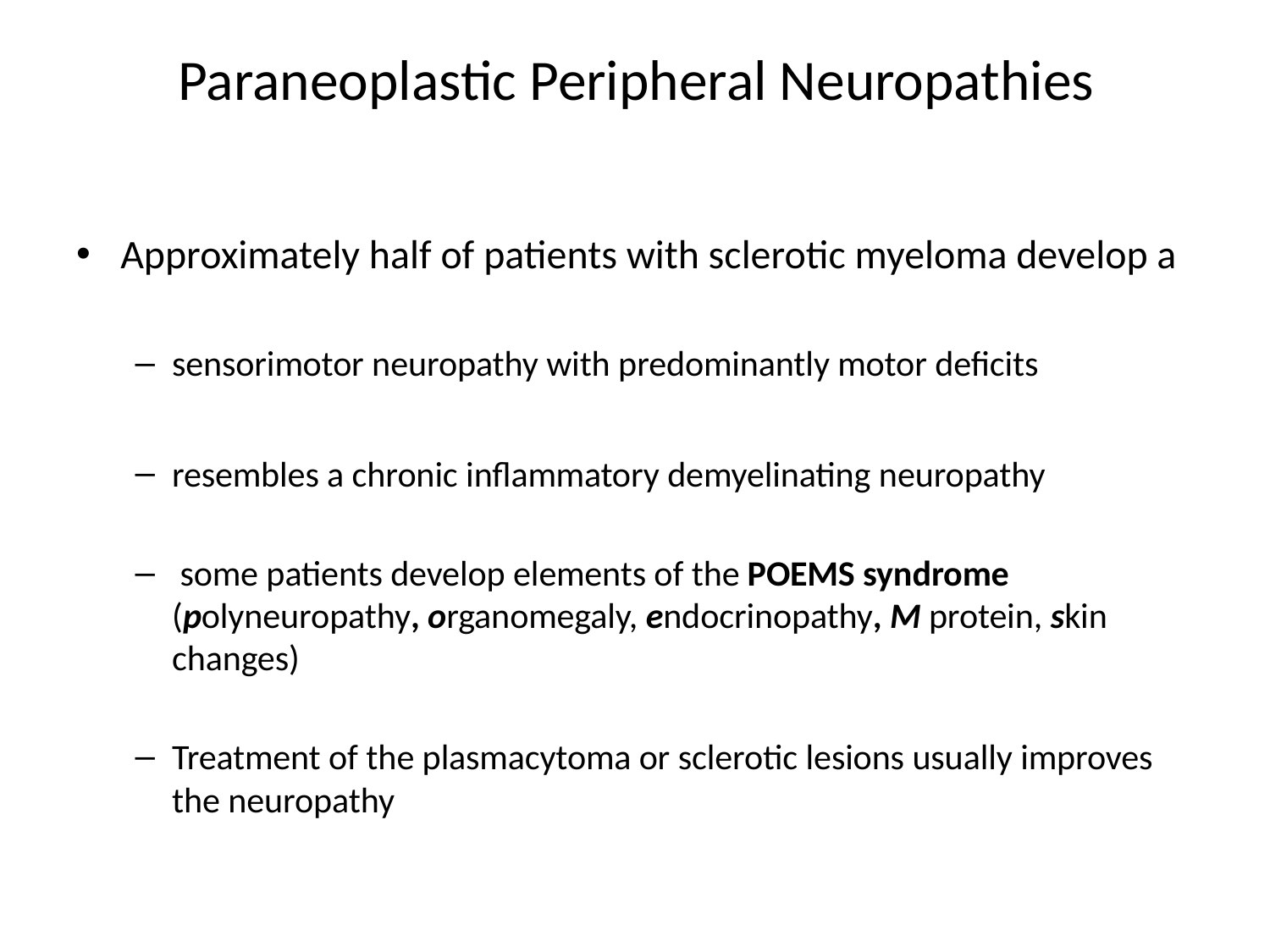

# Paraneoplastic Peripheral Neuropathies
Approximately half of patients with sclerotic myeloma develop a

sensorimotor neuropathy with predominantly motor deficits

resembles a chronic inflammatory demyelinating neuropathy

 some patients develop elements of the POEMS syndrome (polyneuropathy, organomegaly, endocrinopathy, M protein, skin changes)

Treatment of the plasmacytoma or sclerotic lesions usually improves the neuropathy